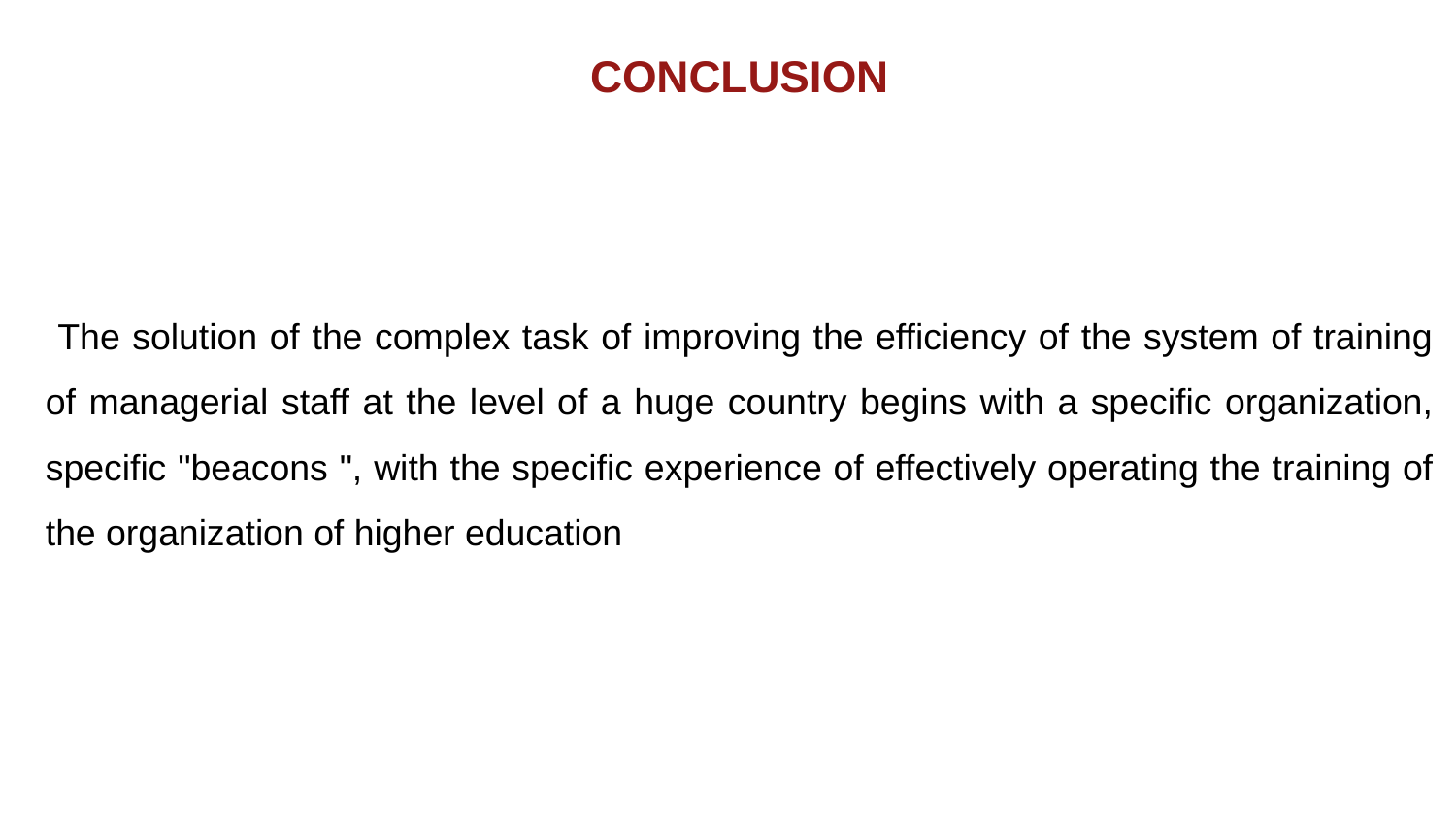

CONCLUSION

 The solution of the complex task of improving the efficiency of the system of training of managerial staff at the level of a huge country begins with a specific organization, specific "beacons ", with the specific experience of effectively operating the training of the organization of higher education